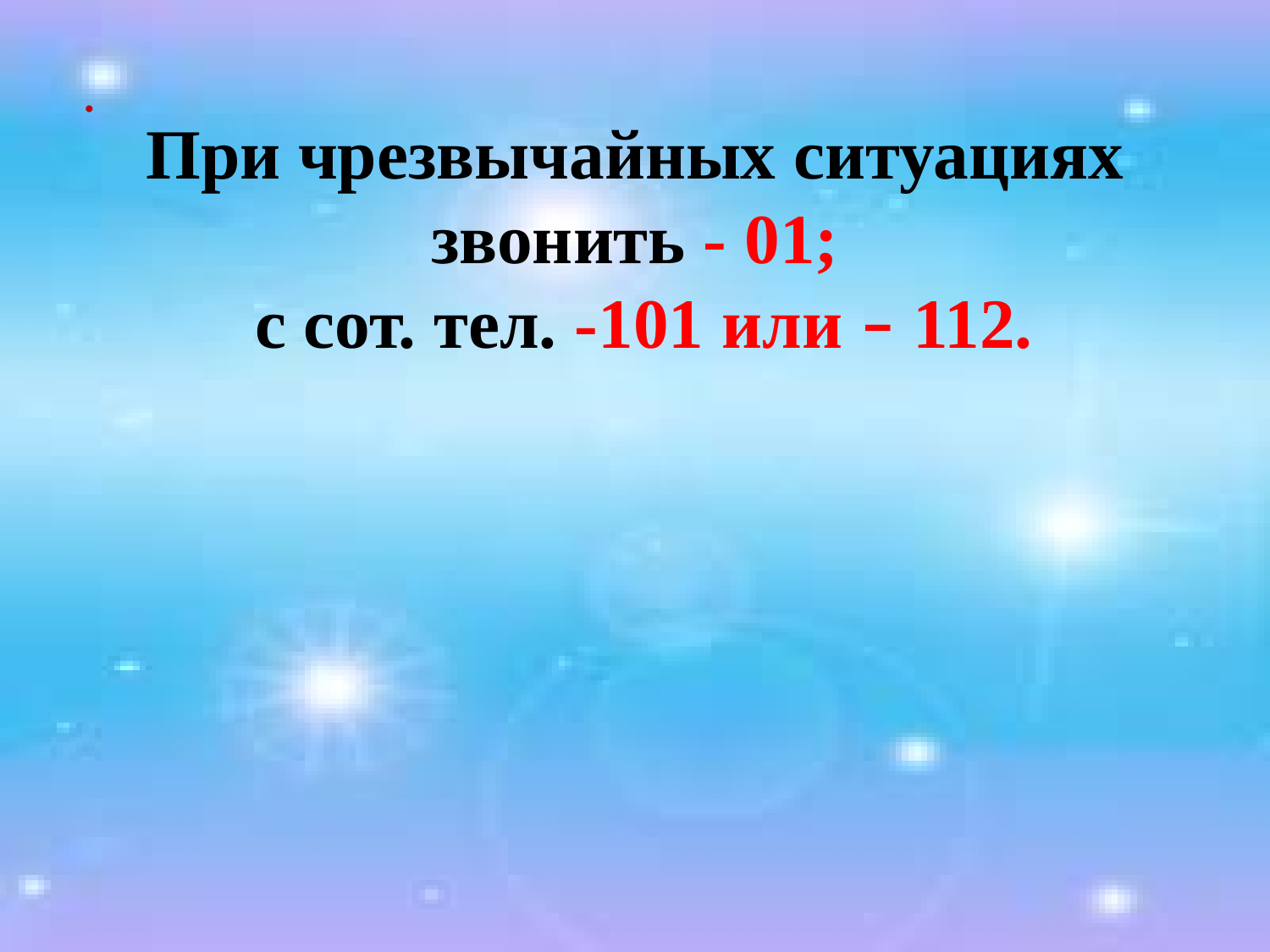

.
При чрезвычайных ситуациях звонить - 01;
 с сот. тел. -101 или – 112.